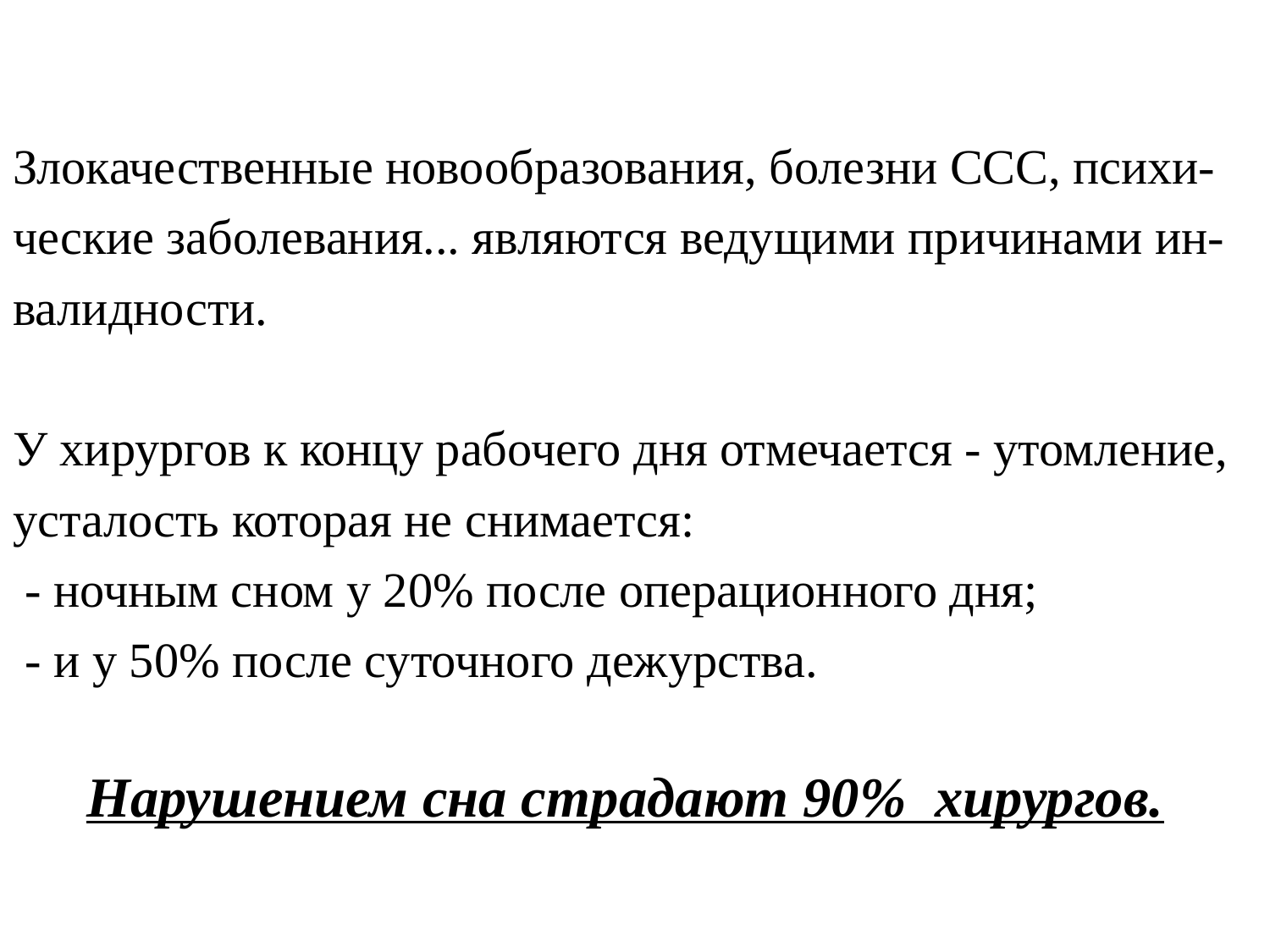

Злокачественные новообразования, болезни ССС, психи-ческие заболевания... являются ведущими причинами ин-валидности.
У хирургов к концу рабочего дня отмечается - утомление, усталость которая не снимается:
 - ночным сном у 20% после операционного дня;
 - и у 50% после суточного дежурства.
      Нарушением сна страдают 90%  хирургов.